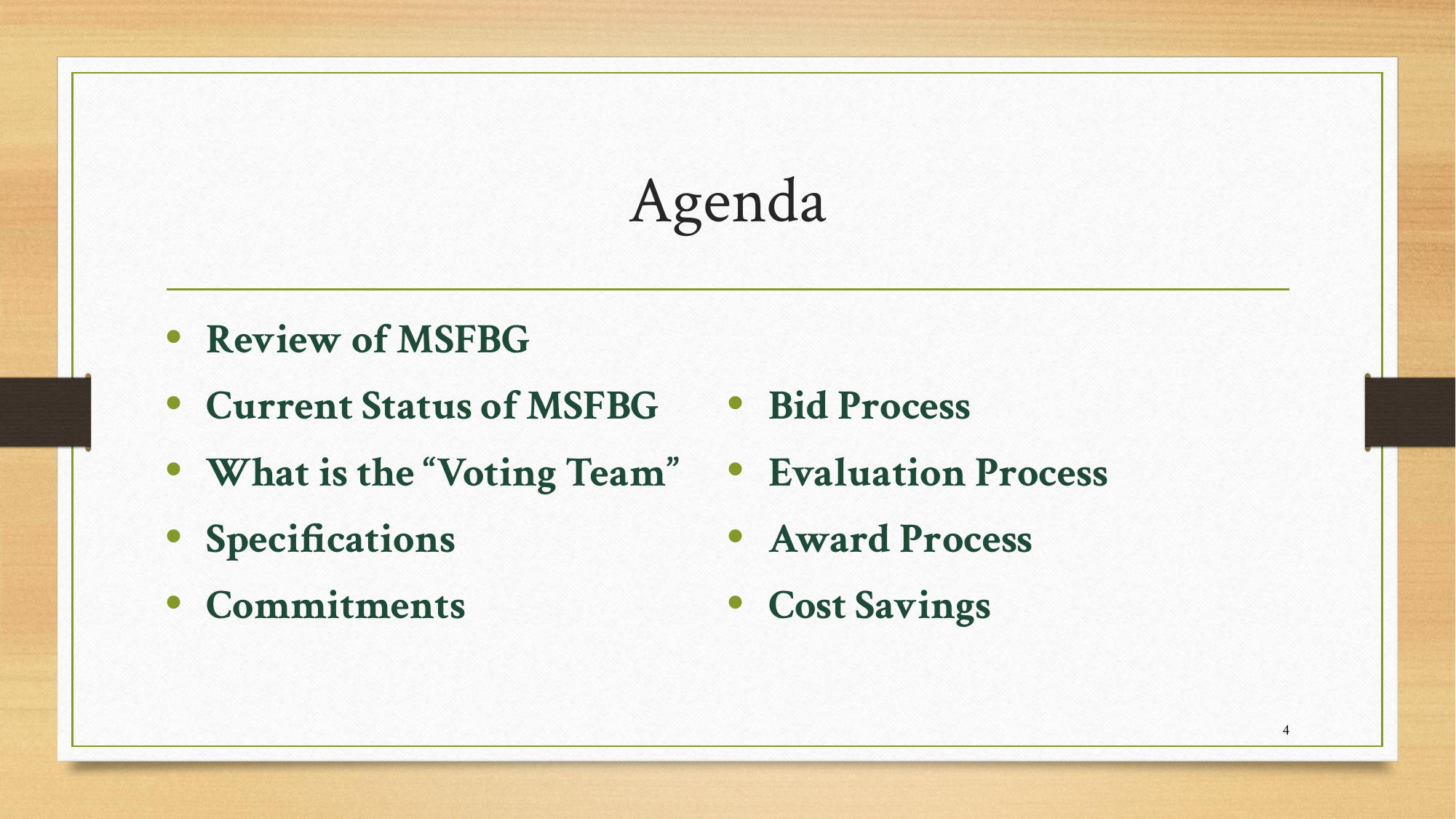

# Agenda
Review of MSFBG
Current Status of MSFBG
What is the “Voting Team”
Specifications
Commitments

Bid Process
Evaluation Process
Award Process
Cost Savings

4